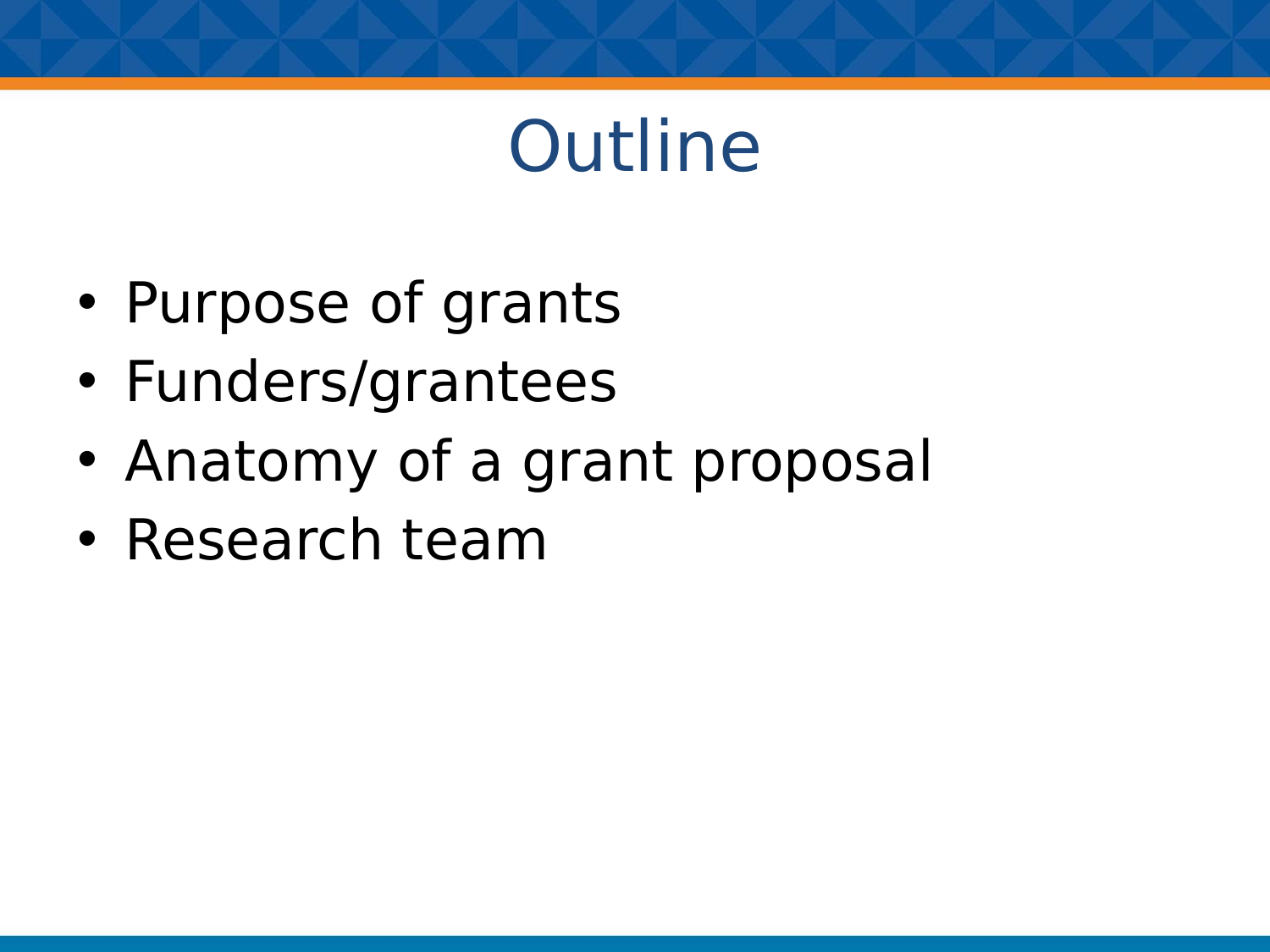

# Outline
Purpose of grants
Funders/grantees
Anatomy of a grant proposal
Research team